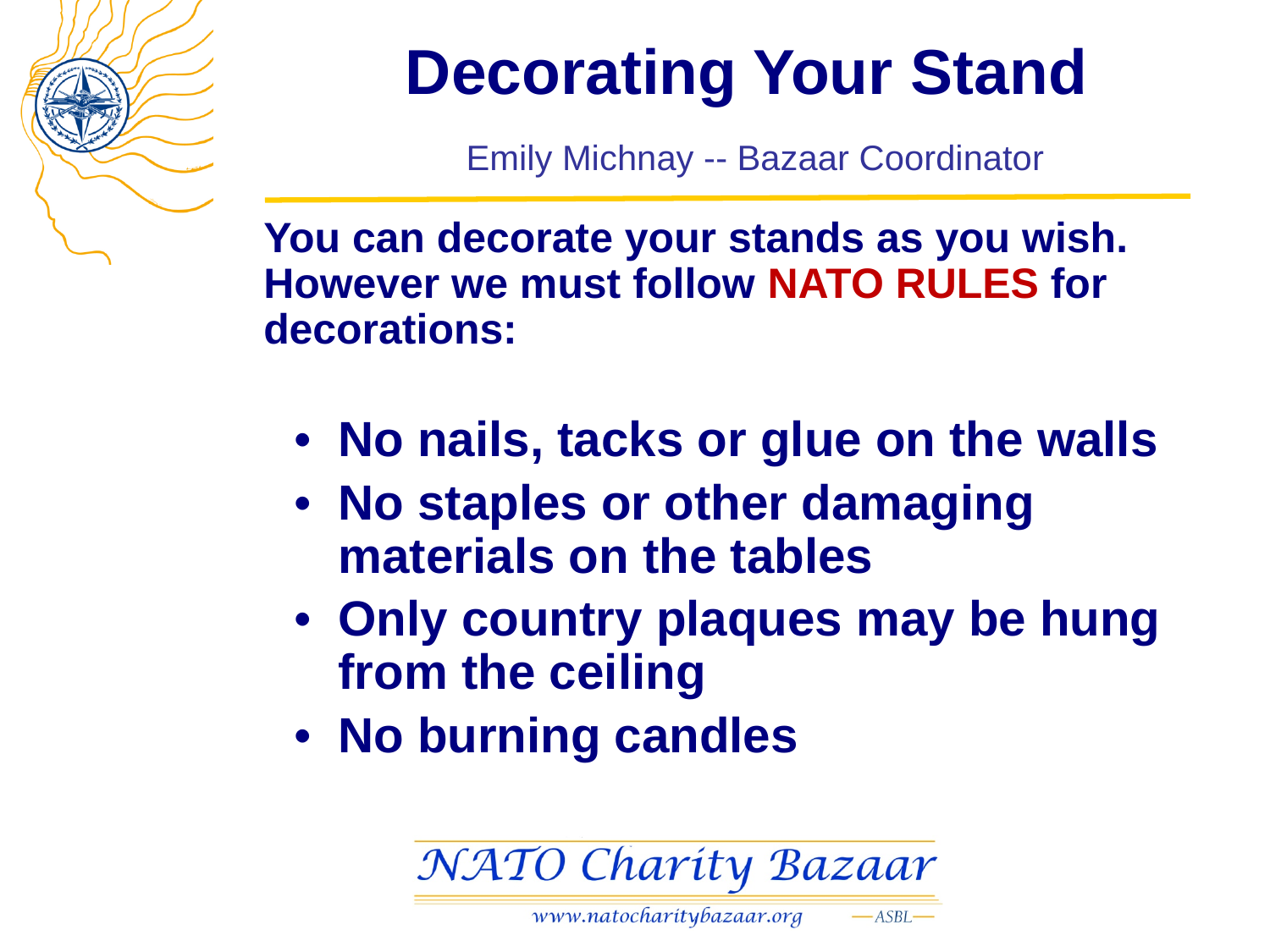

# Decorating Your Stand Emily Michnay -- Bazaar Coordinator

You can decorate your stands as you wish.  However we must follow NATO RULES for decorations:
No nails, tacks or glue on the walls
No staples or other damaging materials on the tables
Only country plaques may be hung from the ceiling
No burning candles